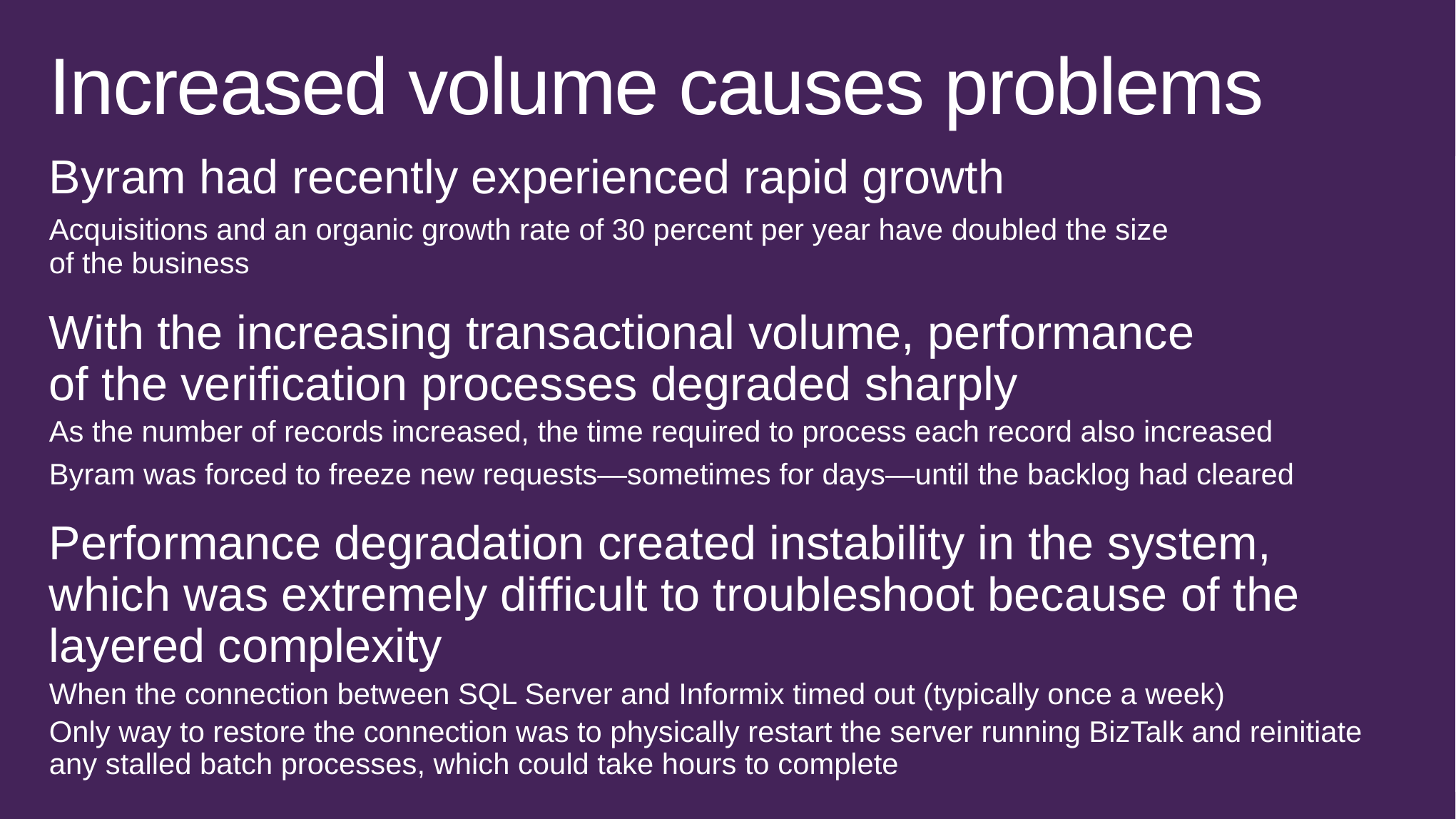

# Increased volume causes problems
Byram had recently experienced rapid growth
Acquisitions and an organic growth rate of 30 percent per year have doubled the size
of the business
With the increasing transactional volume, performance
of the verification processes degraded sharply
As the number of records increased, the time required to process each record also increased
Byram was forced to freeze new requests—sometimes for days—until the backlog had cleared
Performance degradation created instability in the system,
which was extremely difficult to troubleshoot because of the layered complexity
When the connection between SQL Server and Informix timed out (typically once a week)
Only way to restore the connection was to physically restart the server running BizTalk and reinitiate any stalled batch processes, which could take hours to complete

During these outages, call-center representatives were unable
to confirm customers’ eligibility over the phone
A number of representative were routinely reassigned to calling insurance providers to manually
verify coverage
Customers grew increasingly impatient, and Byram was losing business as a result
“ When we were only processing a few records and the data sets were small, it wasn’t an issue,” recalls Piecora. “But as we grew in volume, the model became very inefficient; the two-tier solution we had created using SQL Server with IBM Informix OLE DB Provider and IBM Client as a data pump just couldn’t scale to meet the volume of new business. ”